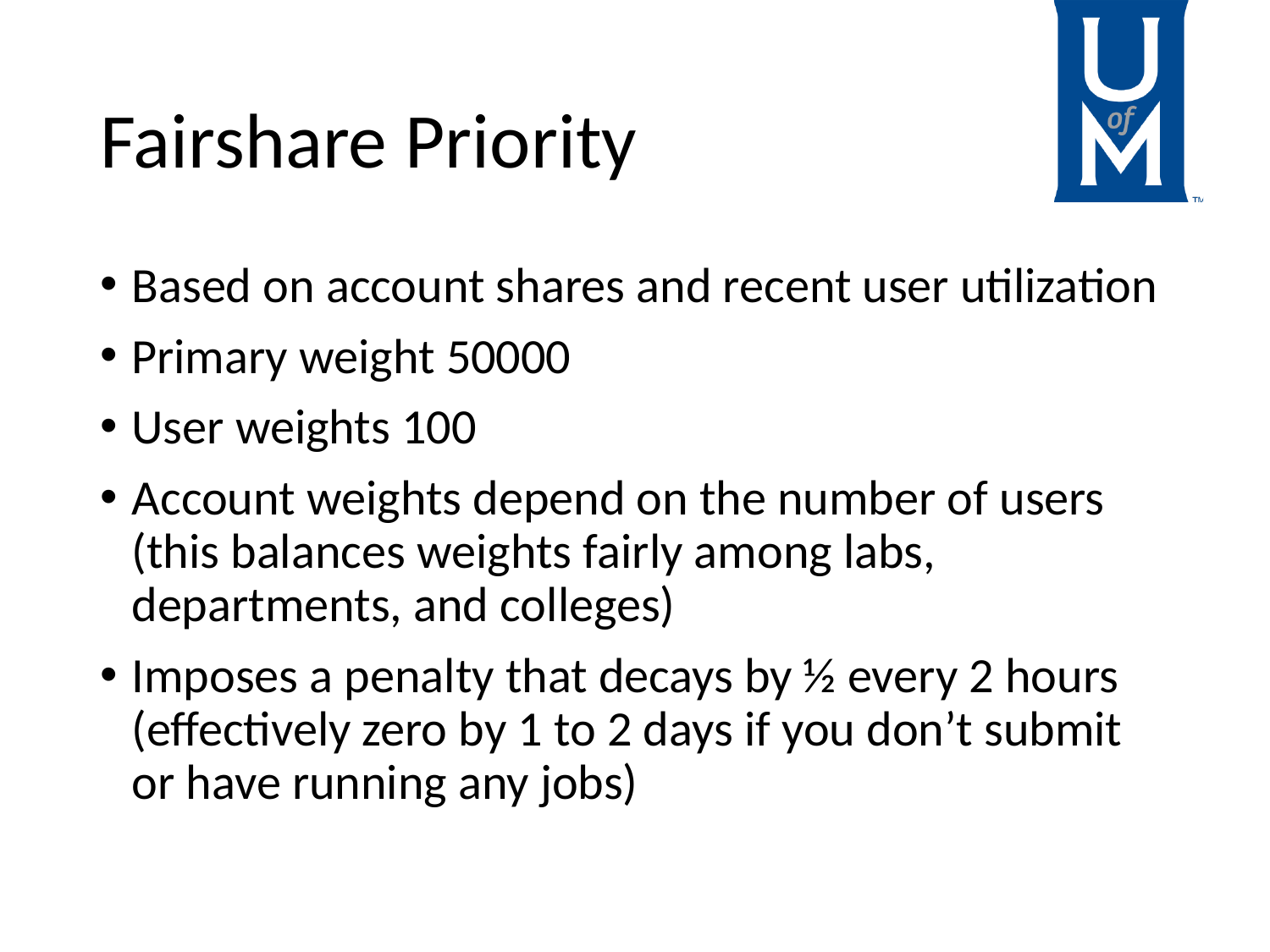

# Fairshare Priority
Based on account shares and recent user utilization
Primary weight 50000
User weights 100
Account weights depend on the number of users (this balances weights fairly among labs, departments, and colleges)
Imposes a penalty that decays by ½ every 2 hours (effectively zero by 1 to 2 days if you don’t submit or have running any jobs)